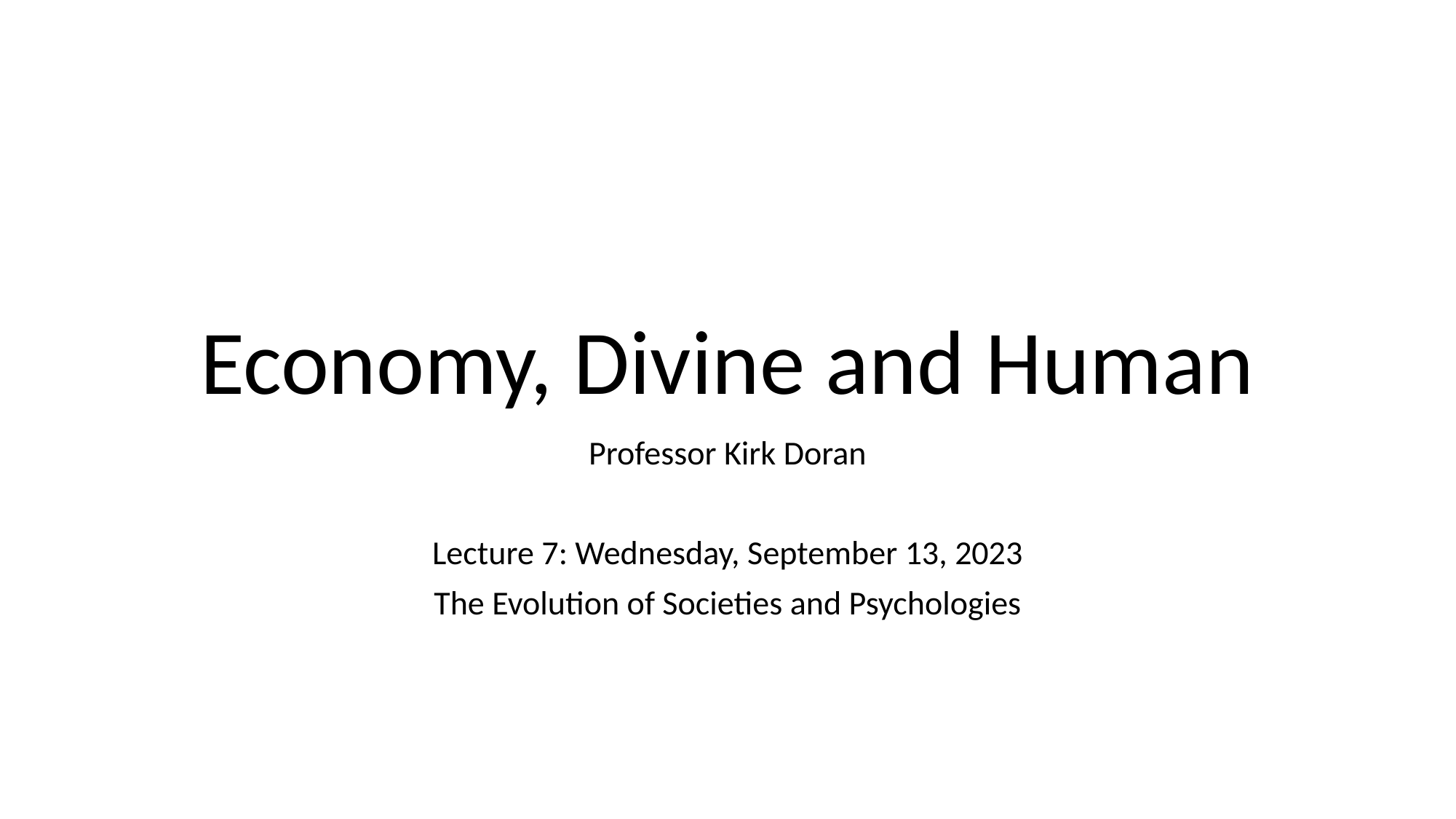

# Economy, Divine and Human
Professor Kirk Doran

Lecture 7: Wednesday, September 13, 2023
The Evolution of Societies and Psychologies